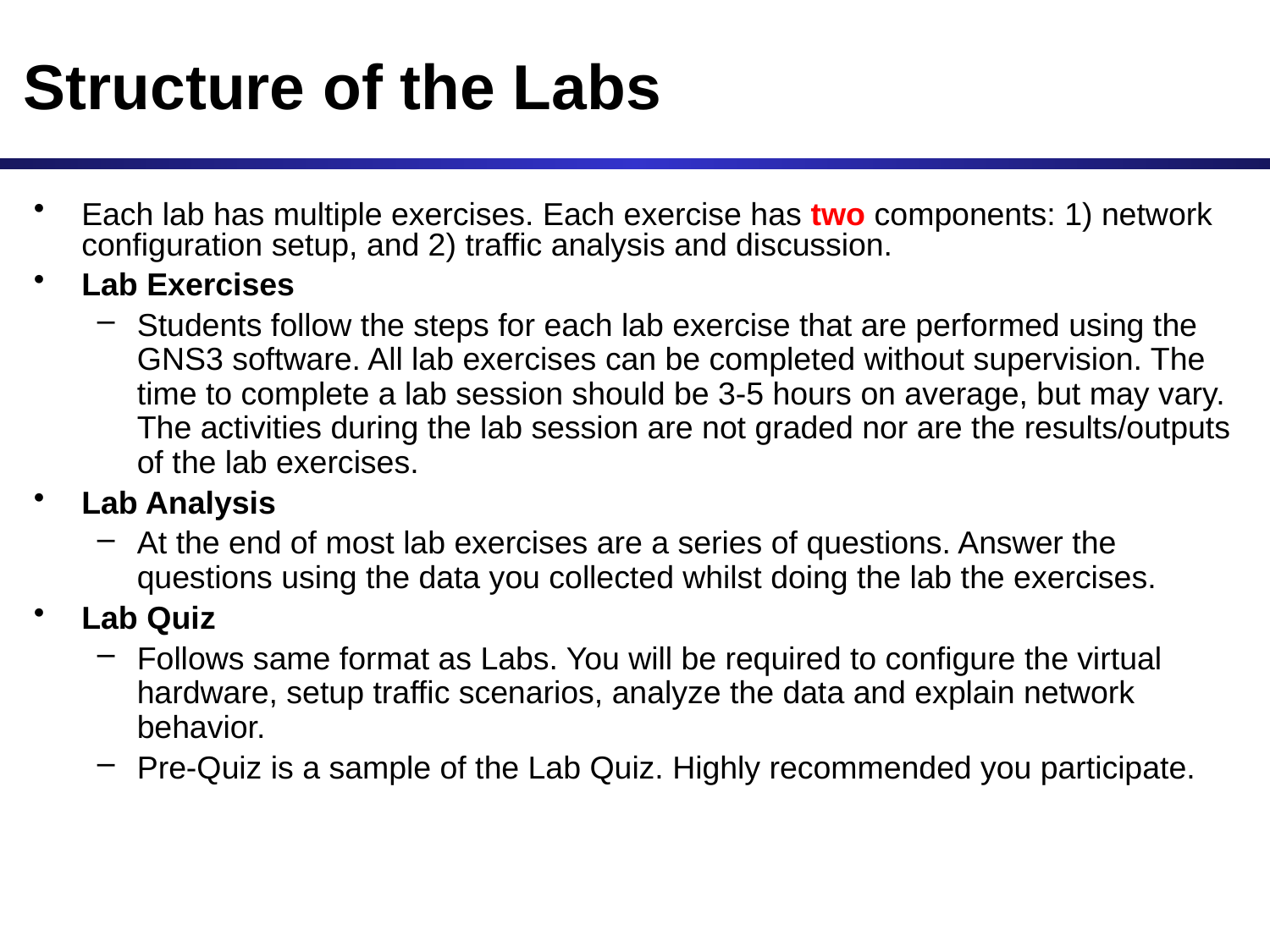

# Structure of the Labs

Each lab has multiple exercises. Each exercise has two components: 1) network configuration setup, and 2) traffic analysis and discussion.
Lab Exercises
Students follow the steps for each lab exercise that are performed using the GNS3 software. All lab exercises can be completed without supervision. The time to complete a lab session should be 3-5 hours on average, but may vary. The activities during the lab session are not graded nor are the results/outputs of the lab exercises.
Lab Analysis
At the end of most lab exercises are a series of questions. Answer the questions using the data you collected whilst doing the lab the exercises.
Lab Quiz
Follows same format as Labs. You will be required to configure the virtual hardware, setup traffic scenarios, analyze the data and explain network behavior.
Pre-Quiz is a sample of the Lab Quiz. Highly recommended you participate.